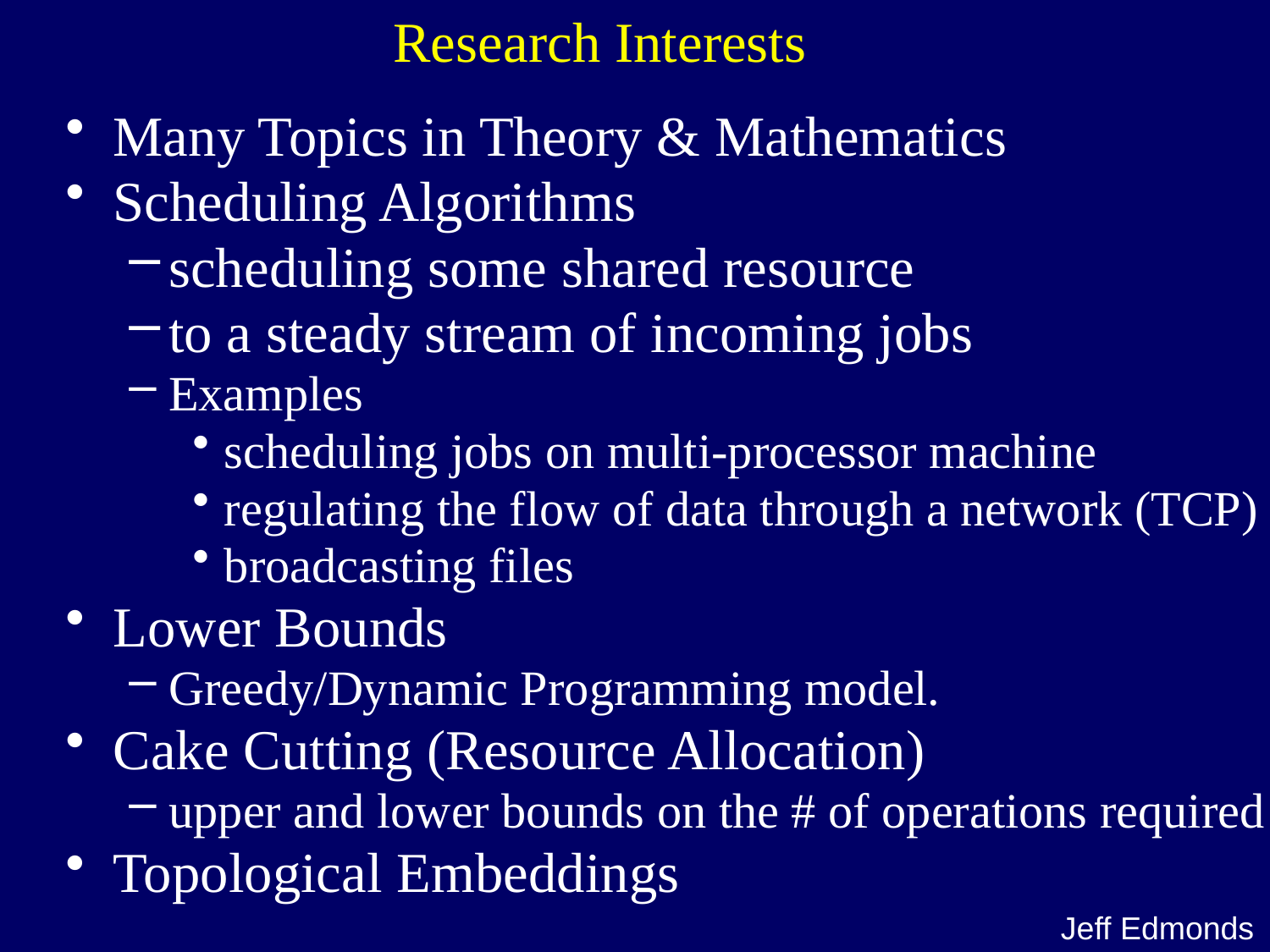

Research Interests

Many Topics in Theory & Mathematics
Scheduling Algorithms
scheduling some shared resource
to a steady stream of incoming jobs
Examples
scheduling jobs on multi-processor machine
regulating the flow of data through a network (TCP)
broadcasting files
Lower Bounds
Greedy/Dynamic Programming model.
Cake Cutting (Resource Allocation)
upper and lower bounds on the # of operations required
Topological Embeddings

Jeff Edmonds